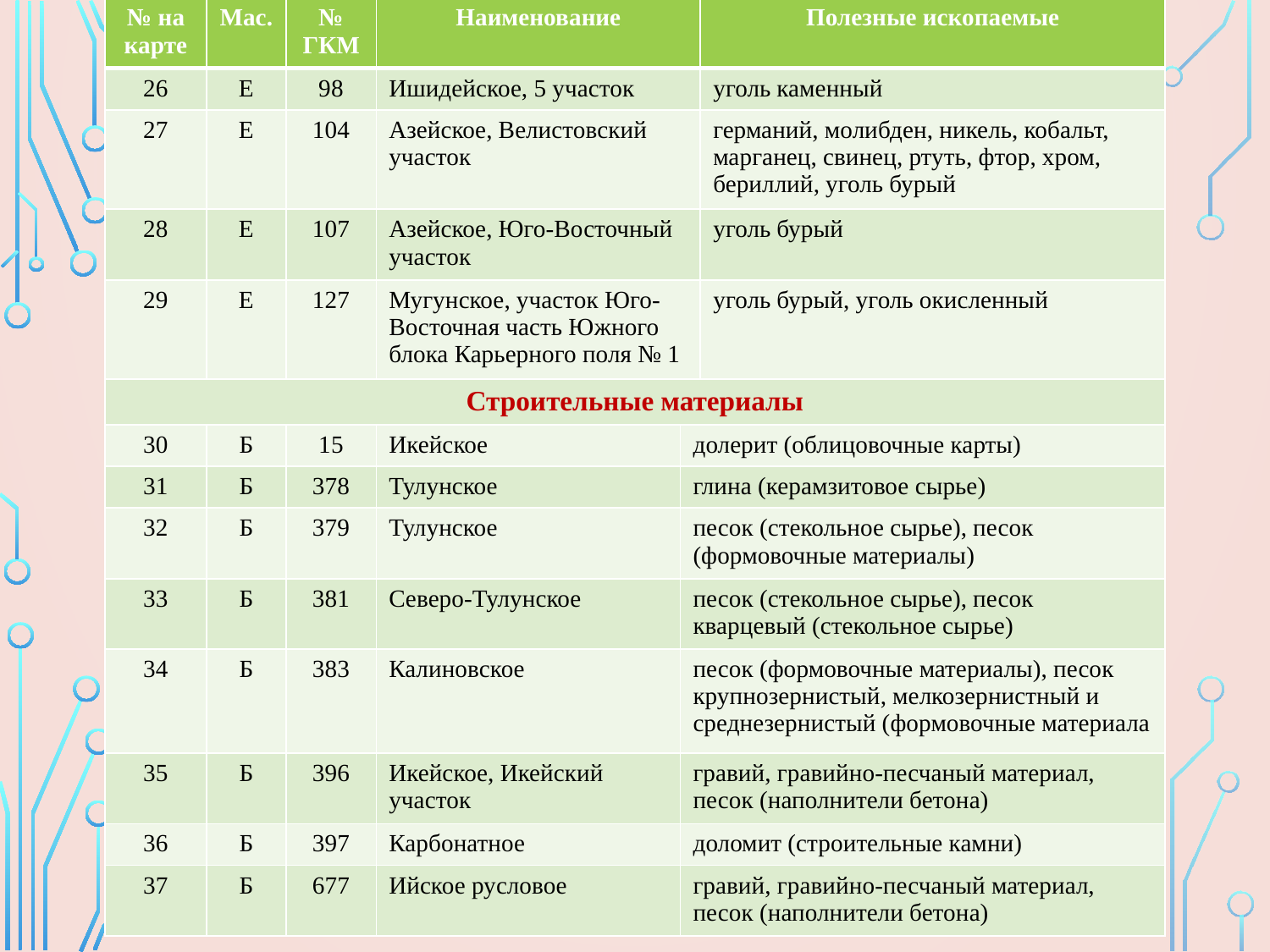

| № на карте | Мас. | № ГКМ | Наименование |  | Полезные ископаемые |
| --- | --- | --- | --- | --- | --- |
| 26 | Е | 98 | Ишидейское, 5 участок |  | уголь каменный |
| 27 | Е | 104 | Азейское, Велистовский участок |  | германий, молибден, никель, кобальт, марганец, свинец, ртуть, фтор, хром, бериллий, уголь бурый |
| 28 | Е | 107 | Азейское, Юго-Восточный участок |  | уголь бурый |
| 29 | Е | 127 | Мугунское, участок Юго-Восточная часть Южного блока Карьерного поля № 1 |  | уголь бурый, уголь окисленный |
| Строительные материалы |  |  |  |  |  |
| 30 | Б | 15 | Икейское | долерит (облицовочные карты) |  |
| 31 | Б | 378 | Тулунское | глина (керамзитовое сырье) |  |
| 32 | Б | 379 | Тулунское | песок (стекольное сырье), песок (формовочные материалы) |  |
| 33 | Б | 381 | Северо-Тулунское | песок (стекольное сырье), песок кварцевый (стекольное сырье) |  |
| 34 | Б | 383 | Калиновское | песок (формовочные материалы), песок крупнозернистый, мелкозернистный и среднезернистый (формовочные материала |  |
| 35 | Б | 396 | Икейское, Икейский участок | гравий, гравийно-песчаный материал, песок (наполнители бетона) |  |
| 36 | Б | 397 | Карбонатное | доломит (строительные камни) |  |
| 37 | Б | 677 | Ийское русловое | гравий, гравийно-песчаный материал, песок (наполнители бетона) |  |
16